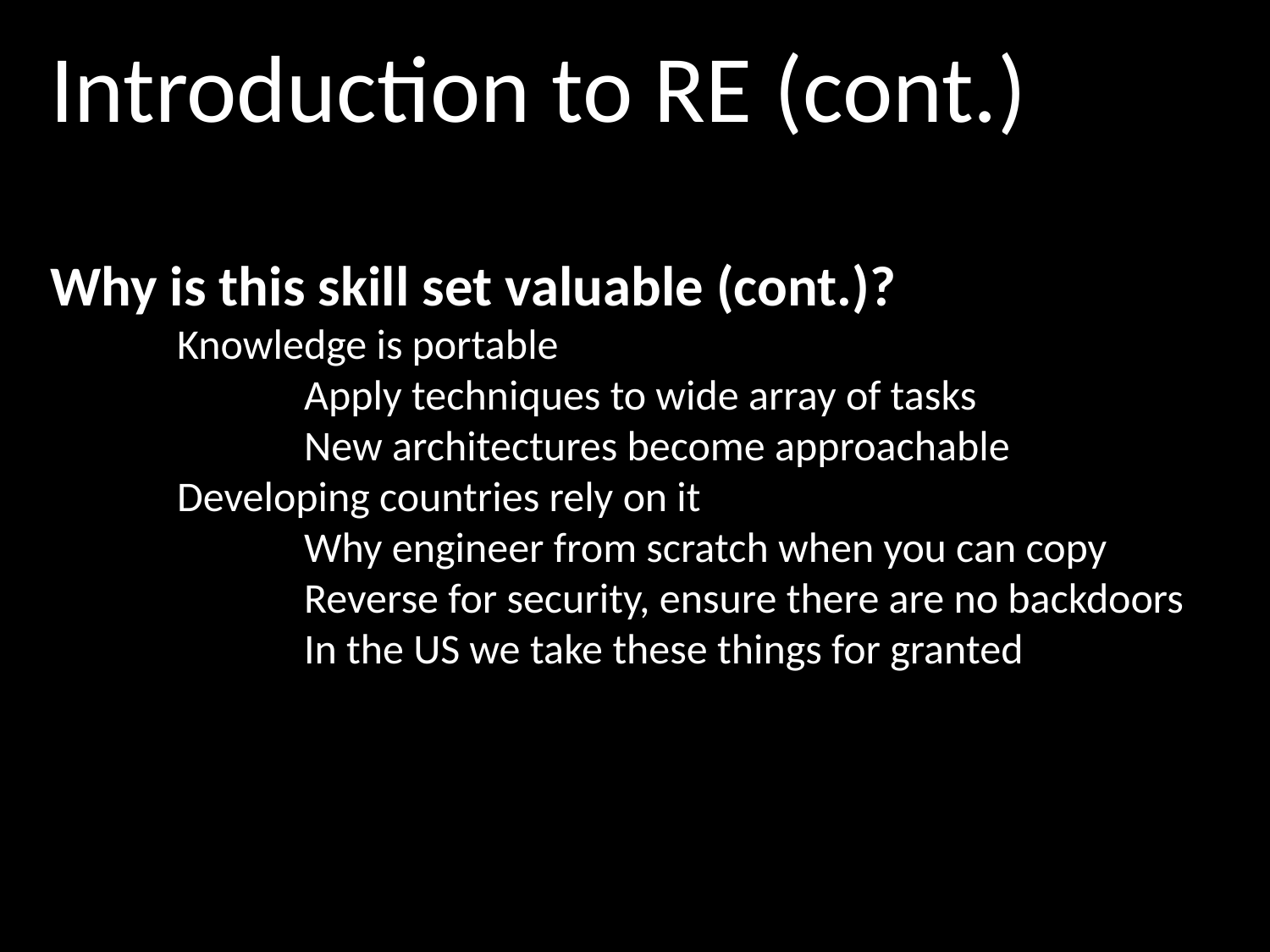

Introduction to RE (cont.)
Why is this skill set valuable (cont.)?
	Knowledge is portable
		Apply techniques to wide array of tasks
		New architectures become approachable
	Developing countries rely on it
		Why engineer from scratch when you can copy
		Reverse for security, ensure there are no backdoors
		In the US we take these things for granted